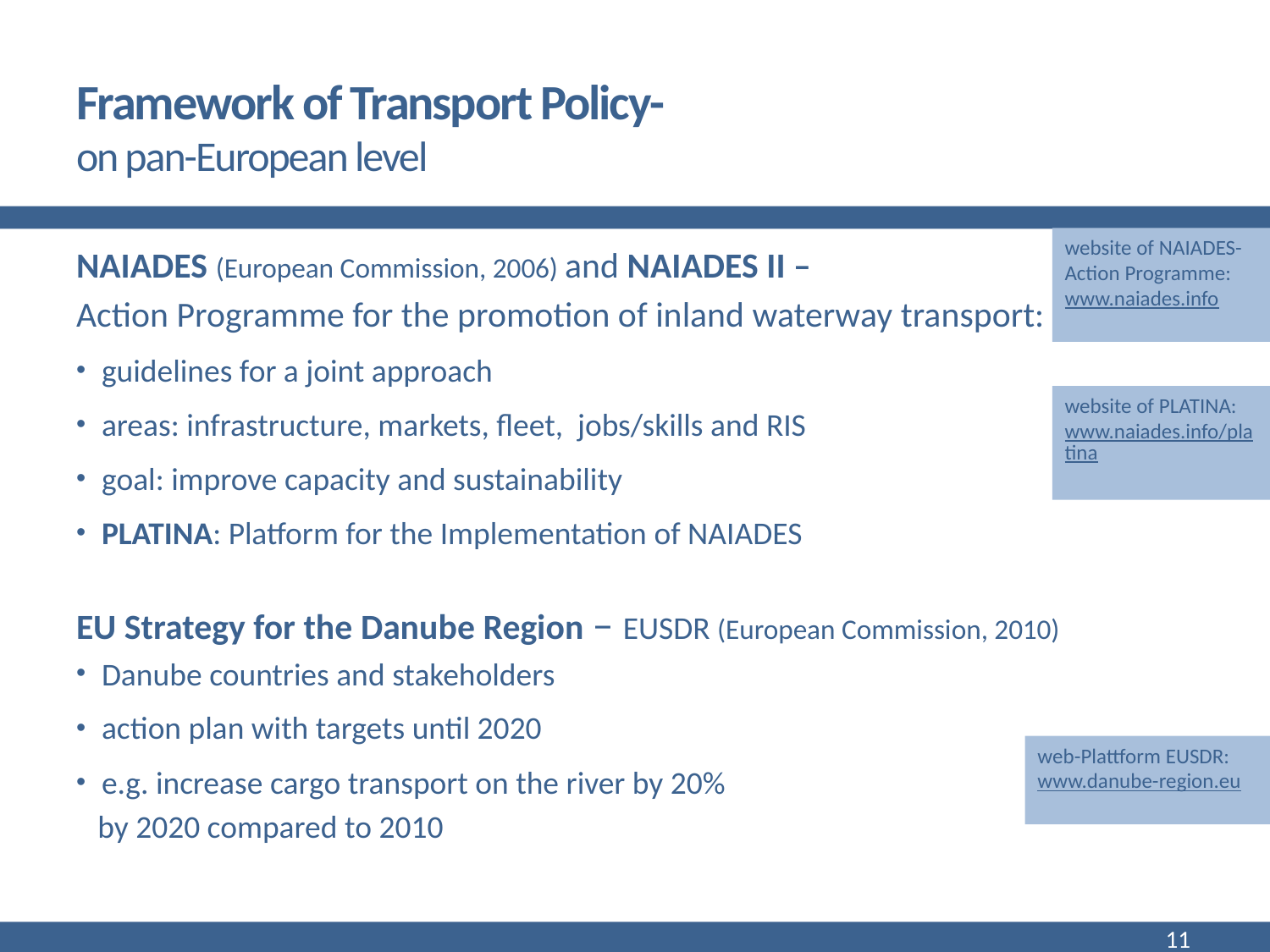

# Framework of Transport Policy- on pan-European level
website of NAIADES-
Action Programme:
www.naiades.info

NAIADES (European Commission, 2006) and NAIADES II –
Action Programme for the promotion of inland waterway transport:

guidelines for a joint approach

areas: infrastructure, markets, fleet,  jobs/skills and RIS

goal: improve capacity and sustainability

PLATINA: Platform for the Implementation of NAIADES

EU Strategy for the Danube Region – EUSDR (European Commission, 2010)
Danube countries and stakeholders

action plan with targets until 2020

e.g. increase cargo transport on the river by 20%
   by 2020 compared to 2010
website of PLATINA: www.naiades.info/platina

web-Plattform EUSDR: www.danube-region.eu

11